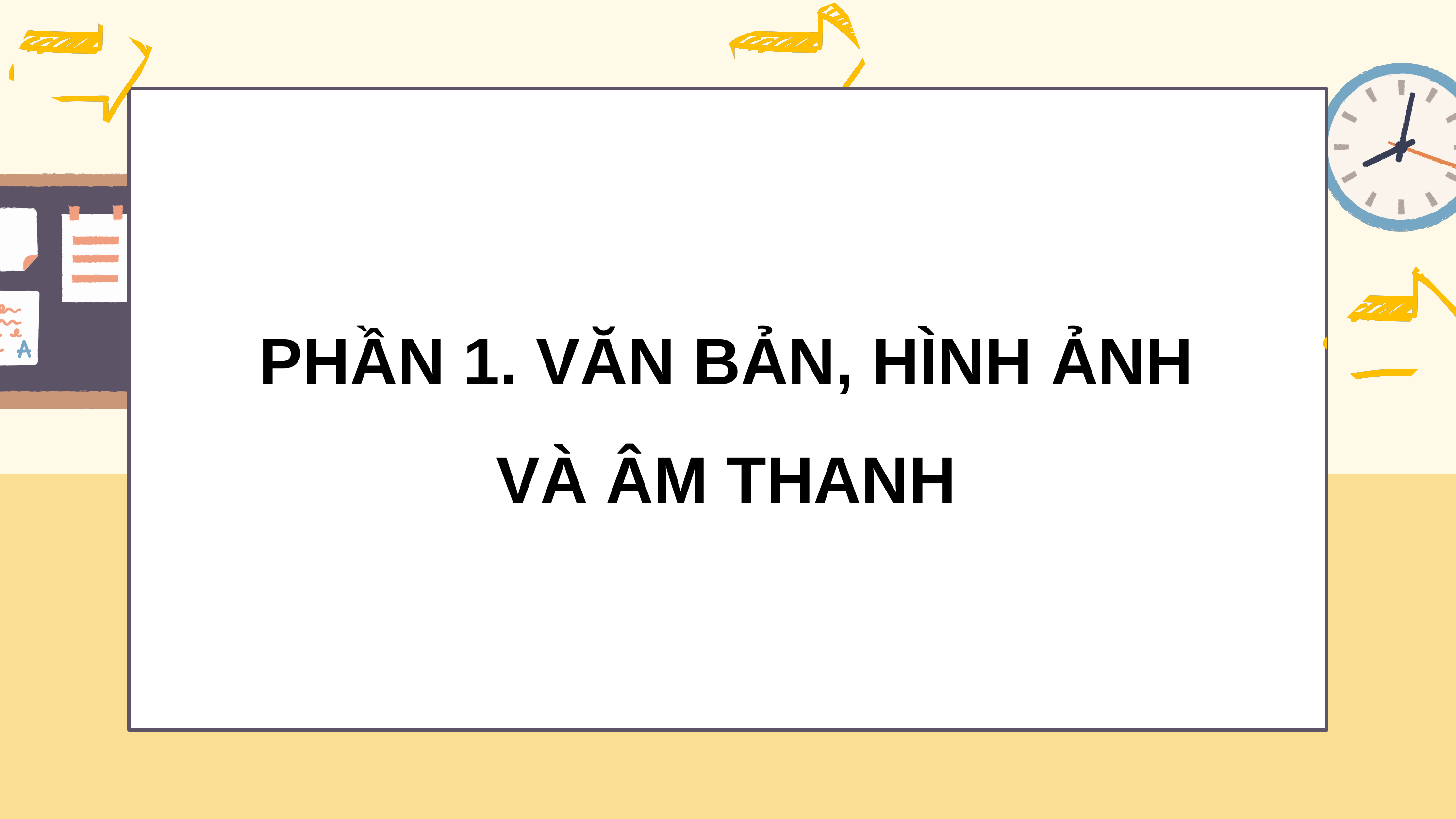

PHẦN 1. VĂN BẢN, HÌNH ẢNH
VÀ ÂM THANH